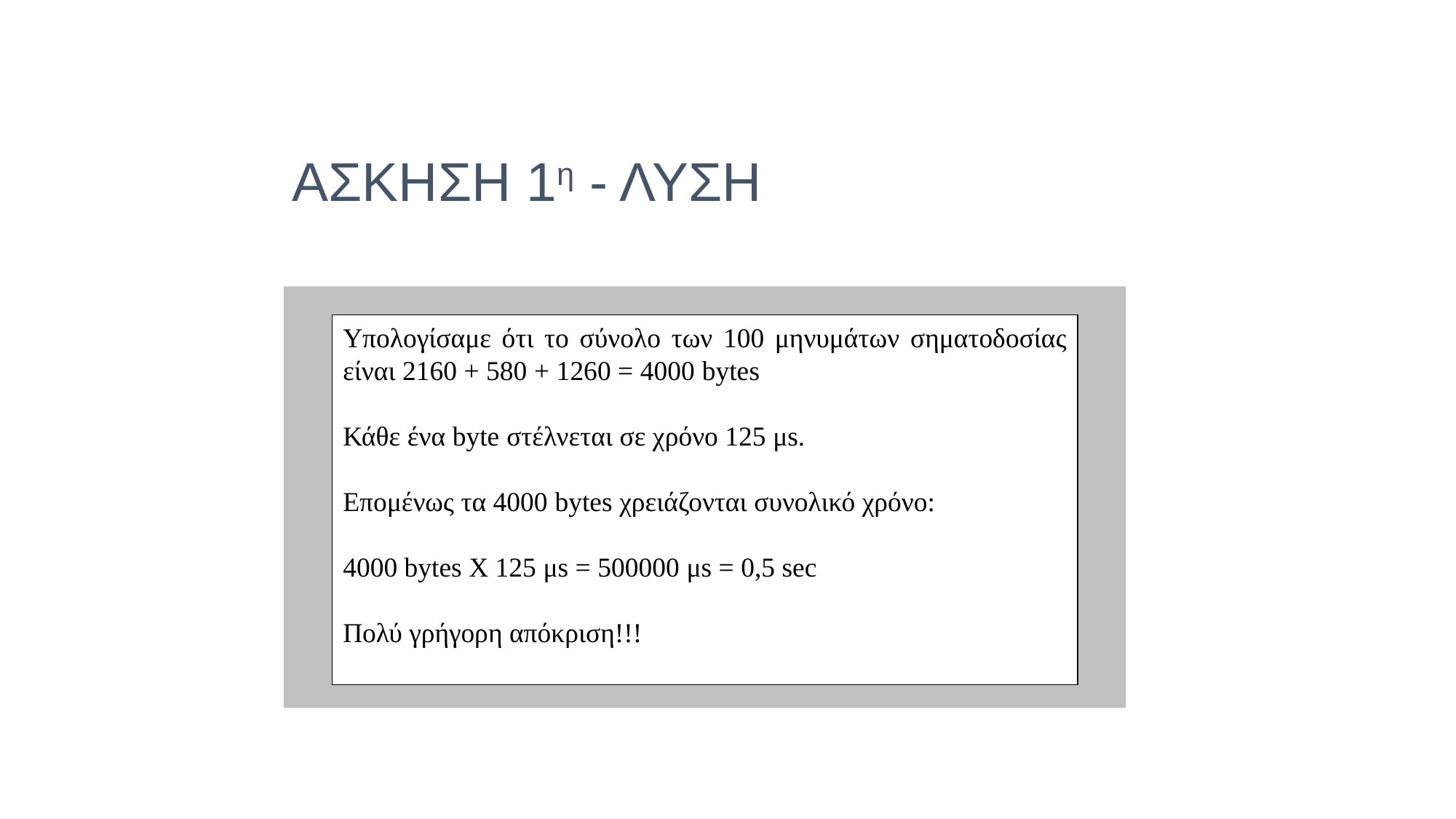

ΑΣΚΗΣΗ 1η - ΛΥΣΗ

Υπολογίσαμε ότι το σύνολο των 100 μηνυμάτων σηματοδοσίας είναι 2160 + 580 + 1260 = 4000 bytes

Κάθε ένα byte στέλνεται σε χρόνο 125 μs.

Επομένως τα 4000 bytes χρειάζονται συνολικό χρόνο:

4000 bytes X 125 μs = 500000 μs = 0,5 sec

Πολύ γρήγορη απόκριση!!!